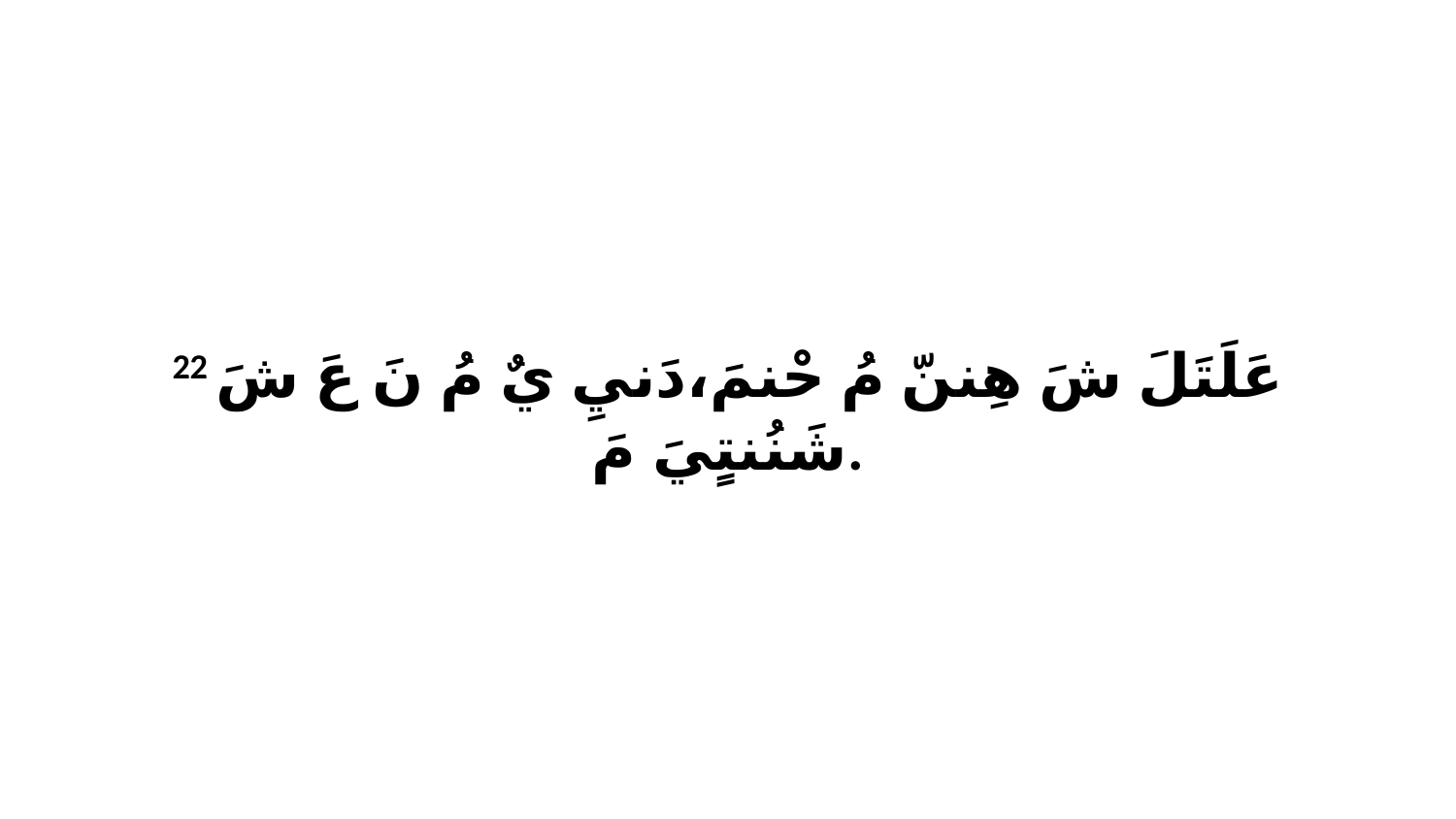

22 عَلَتَلَ شَ هِننّ مُ حْنمَ،دَنيِ يٌ مُ نَ عَ شَ شَنُنتٍيَ مَ.